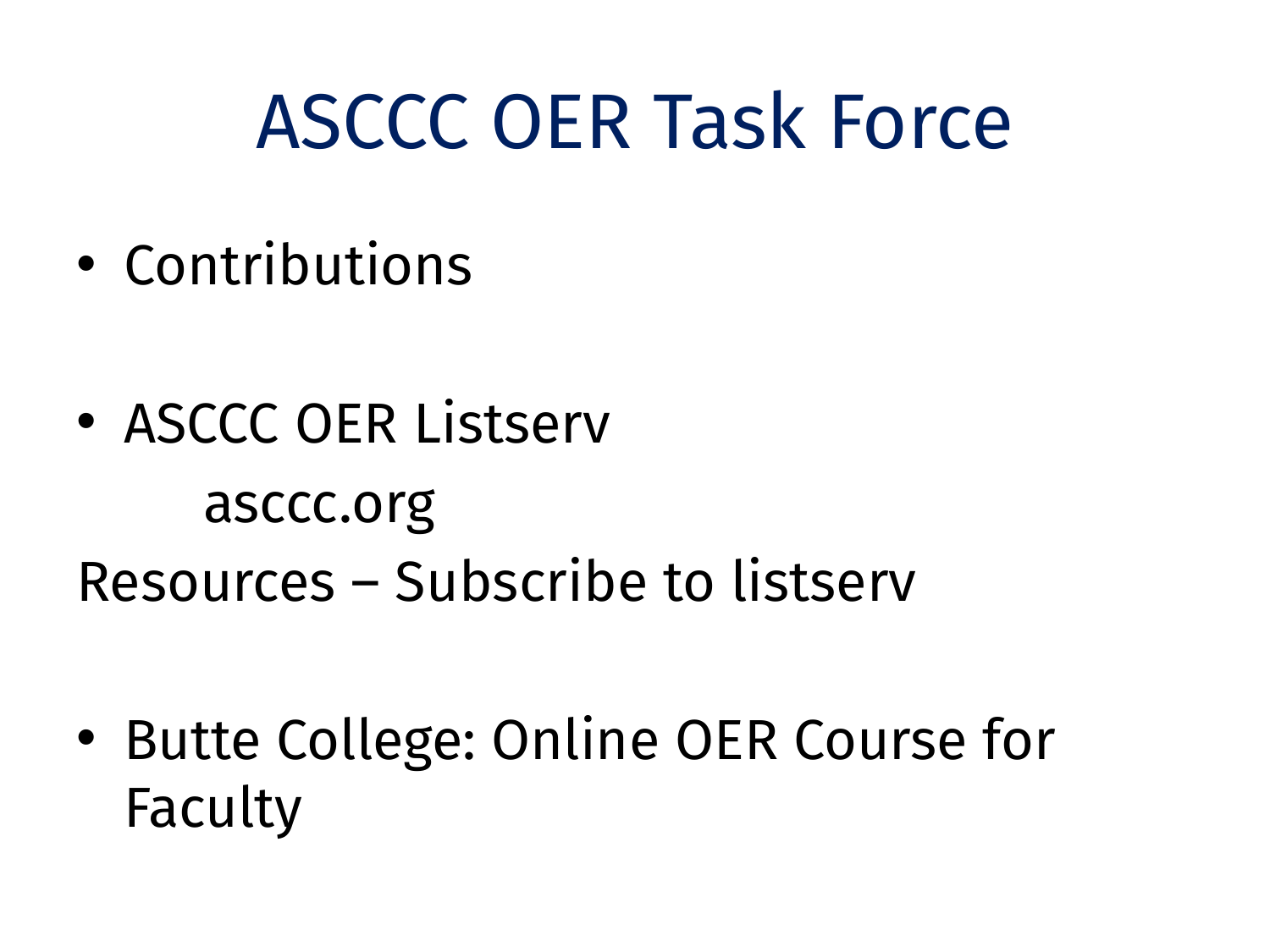

# ASCCC OER Task Force
Contributions

ASCCC OER Listserv
	asccc.org
Resources – Subscribe to listserv

Butte College: Online OER Course for Faculty